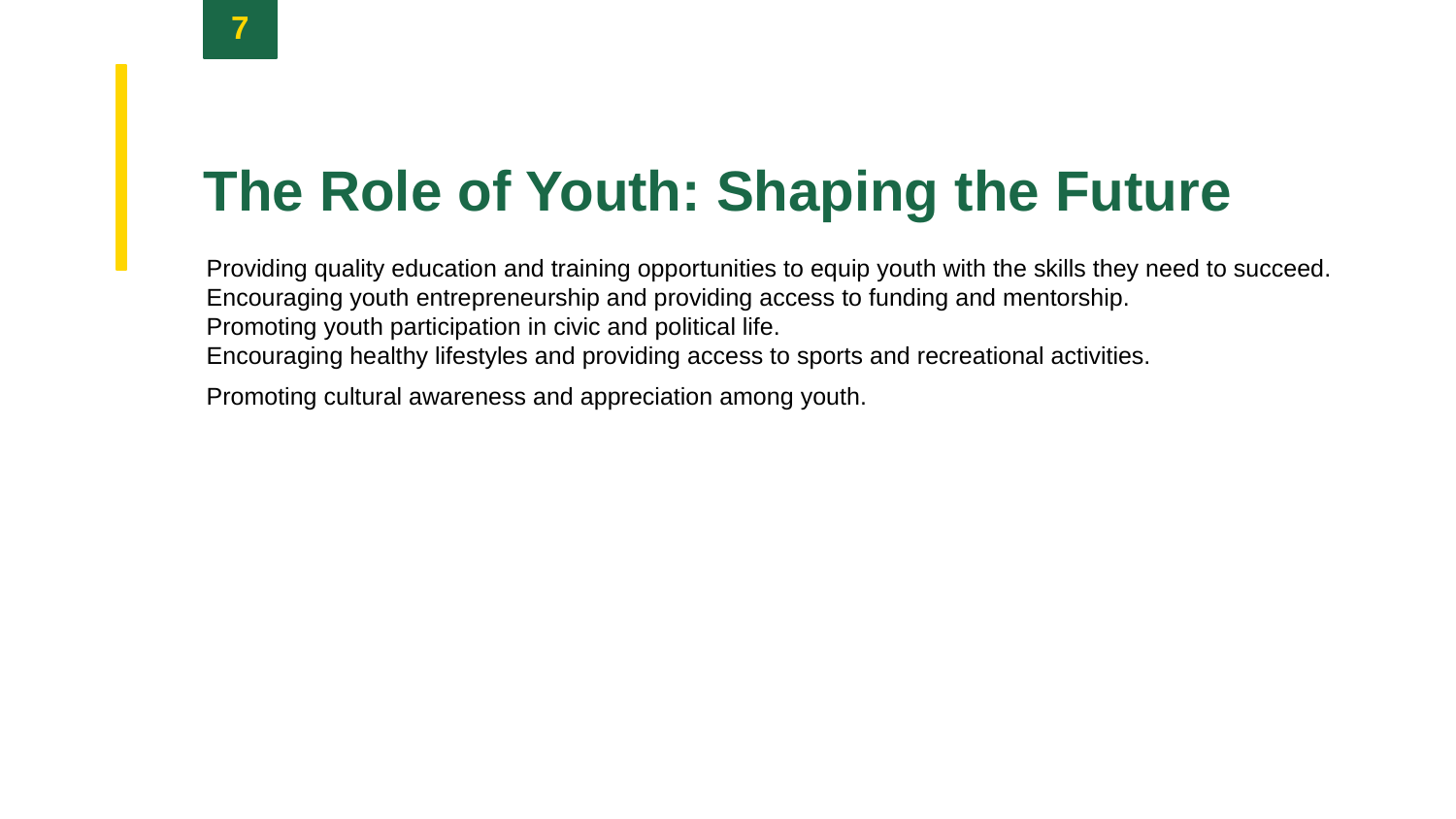

7

The Role of Youth: Shaping the Future
Providing quality education and training opportunities to equip youth with the skills they need to succeed.
Encouraging youth entrepreneurship and providing access to funding and mentorship.
Promoting youth participation in civic and political life.
Encouraging healthy lifestyles and providing access to sports and recreational activities.
Promoting cultural awareness and appreciation among youth.